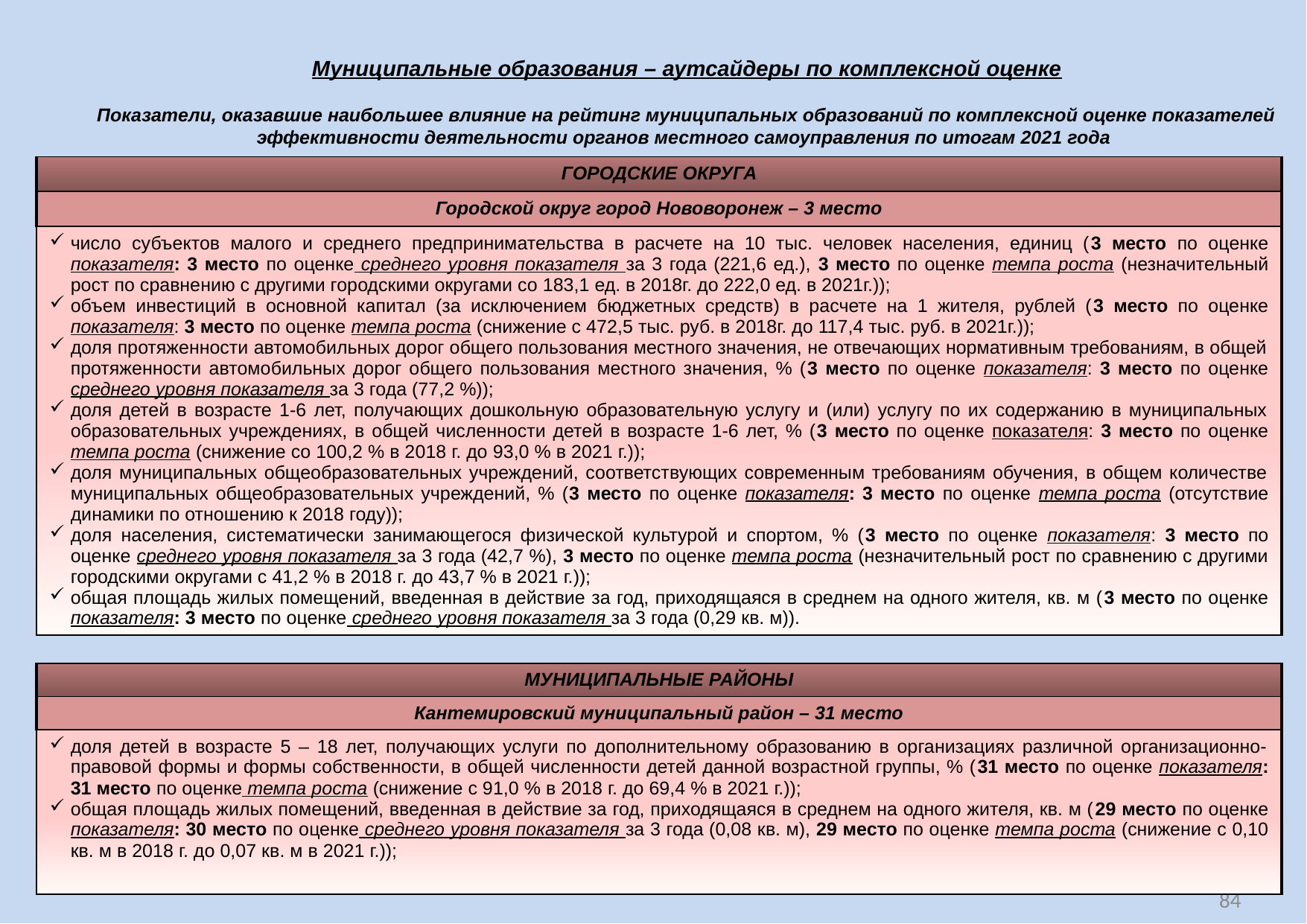

Муниципальные образования – аутсайдеры по комплексной оценке

Показатели, оказавшие наибольшее влияние на рейтинг муниципальных образований по комплексной оценке показателей эффективности деятельности органов местного самоуправления по итогам 2021 года

| ГОРОДСКИЕ ОКРУГА |
| --- |
| Городской округ город Нововоронеж – 3 место |
| число субъектов малого и среднего предпринимательства в расчете на 10 тыс. человек населения, единиц (3 место по оценке показателя: 3 место по оценке среднего уровня показателя за 3 года (221,6 ед.), 3 место по оценке темпа роста (незначительный рост по сравнению с другими городскими округами со 183,1 ед. в 2018г. до 222,0 ед. в 2021г.)); объем инвестиций в основной капитал (за исключением бюджетных средств) в расчете на 1 жителя, рублей (3 место по оценке показателя: 3 место по оценке темпа роста (снижение с 472,5 тыс. руб. в 2018г. до 117,4 тыс. руб. в 2021г.)); доля протяженности автомобильных дорог общего пользования местного значения, не отвечающих нормативным требованиям, в общей протяженности автомобильных дорог общего пользования местного значения, % (3 место по оценке показателя: 3 место по оценке среднего уровня показателя за 3 года (77,2 %)); доля детей в возрасте 1-6 лет, получающих дошкольную образовательную услугу и (или) услугу по их содержанию в муниципальных образовательных учреждениях, в общей численности детей в возрасте 1-6 лет, % (3 место по оценке показателя: 3 место по оценке темпа роста (снижение со 100,2 % в 2018 г. до 93,0 % в 2021 г.)); доля муниципальных общеобразовательных учреждений, соответствующих современным требованиям обучения, в общем количестве муниципальных общеобразовательных учреждений, % (3 место по оценке показателя: 3 место по оценке темпа роста (отсутствие динамики по отношению к 2018 году)); доля населения, систематически занимающегося физической культурой и спортом, % (3 место по оценке показателя: 3 место по оценке среднего уровня показателя за 3 года (42,7 %), 3 место по оценке темпа роста (незначительный рост по сравнению с другими городскими округами с 41,2 % в 2018 г. до 43,7 % в 2021 г.)); общая площадь жилых помещений, введенная в действие за год, приходящаяся в среднем на одного жителя, кв. м (3 место по оценке показателя: 3 место по оценке среднего уровня показателя за 3 года (0,29 кв. м)). |
| МУНИЦИПАЛЬНЫЕ РАЙОНЫ |
| --- |
| Кантемировский муниципальный район – 31 место |
| доля детей в возрасте 5 – 18 лет, получающих услуги по дополнительному образованию в организациях различной организационно-правовой формы и формы собственности, в общей численности детей данной возрастной группы, % (31 место по оценке показателя: 31 место по оценке темпа роста (снижение с 91,0 % в 2018 г. до 69,4 % в 2021 г.)); общая площадь жилых помещений, введенная в действие за год, приходящаяся в среднем на одного жителя, кв. м (29 место по оценке показателя: 30 место по оценке среднего уровня показателя за 3 года (0,08 кв. м), 29 место по оценке темпа роста (снижение с 0,10 кв. м в 2018 г. до 0,07 кв. м в 2021 г.)); |
84